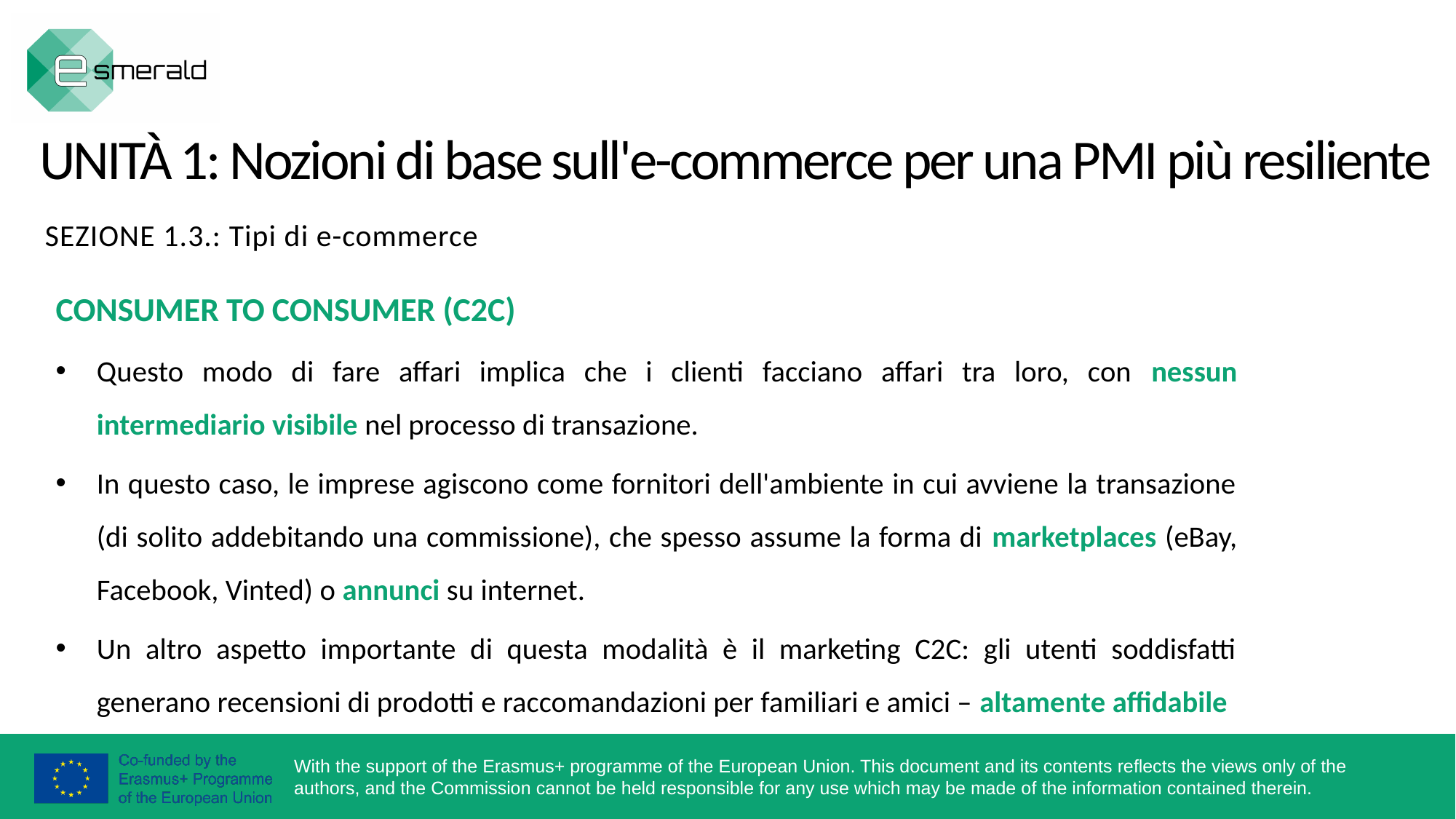

UNITÀ 1: Nozioni di base sull'e-commerce per una PMI più resiliente
SEZIONE 1.3.: Tipi di e-commerce

CONSUMER TO CONSUMER (C2C)
Questo modo di fare affari implica che i clienti facciano affari tra loro, con nessun intermediario visibile nel processo di transazione.
In questo caso, le imprese agiscono come fornitori dell'ambiente in cui avviene la transazione (di solito addebitando una commissione), che spesso assume la forma di marketplaces (eBay, Facebook, Vinted) o annunci su internet.
Un altro aspetto importante di questa modalità è il marketing C2C: gli utenti soddisfatti generano recensioni di prodotti e raccomandazioni per familiari e amici – altamente affidabile